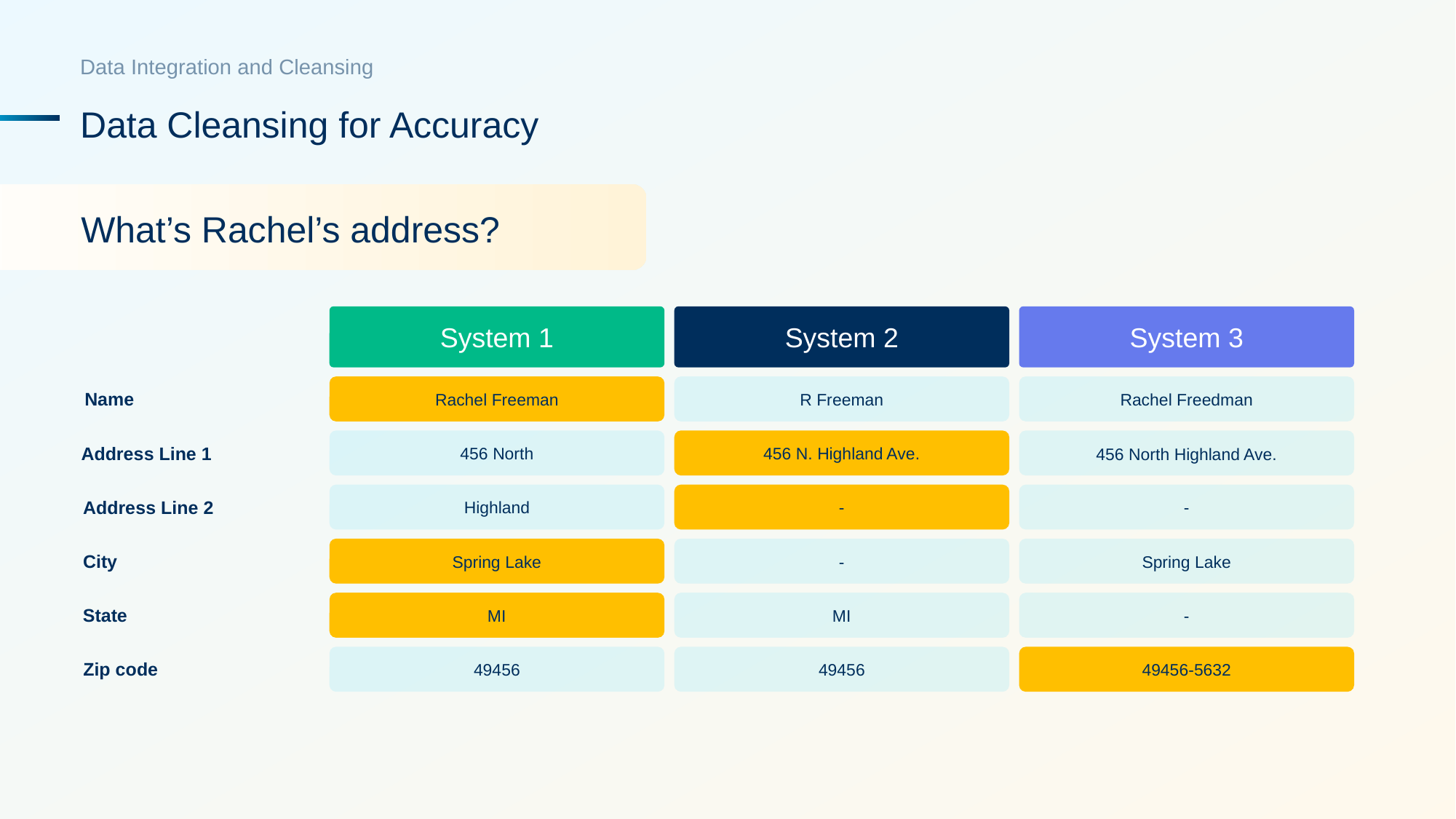

Data Integration and Cleansing
Data Cleansing for Accuracy

What’s Rachel’s address?
System 1
System 2
System 3
Rachel Freeman
R Freeman
Rachel Freedman
Name
456 North
456 N. Highland Ave.
456 North Highland Ave.
Address Line 1
Highland
-
-
Address Line 2
Spring Lake
-
Spring Lake
City
MI
MI
-
State
49456
49456
49456-5632
Zip code
Julie – let’s use these addresses in the Householding section here too.